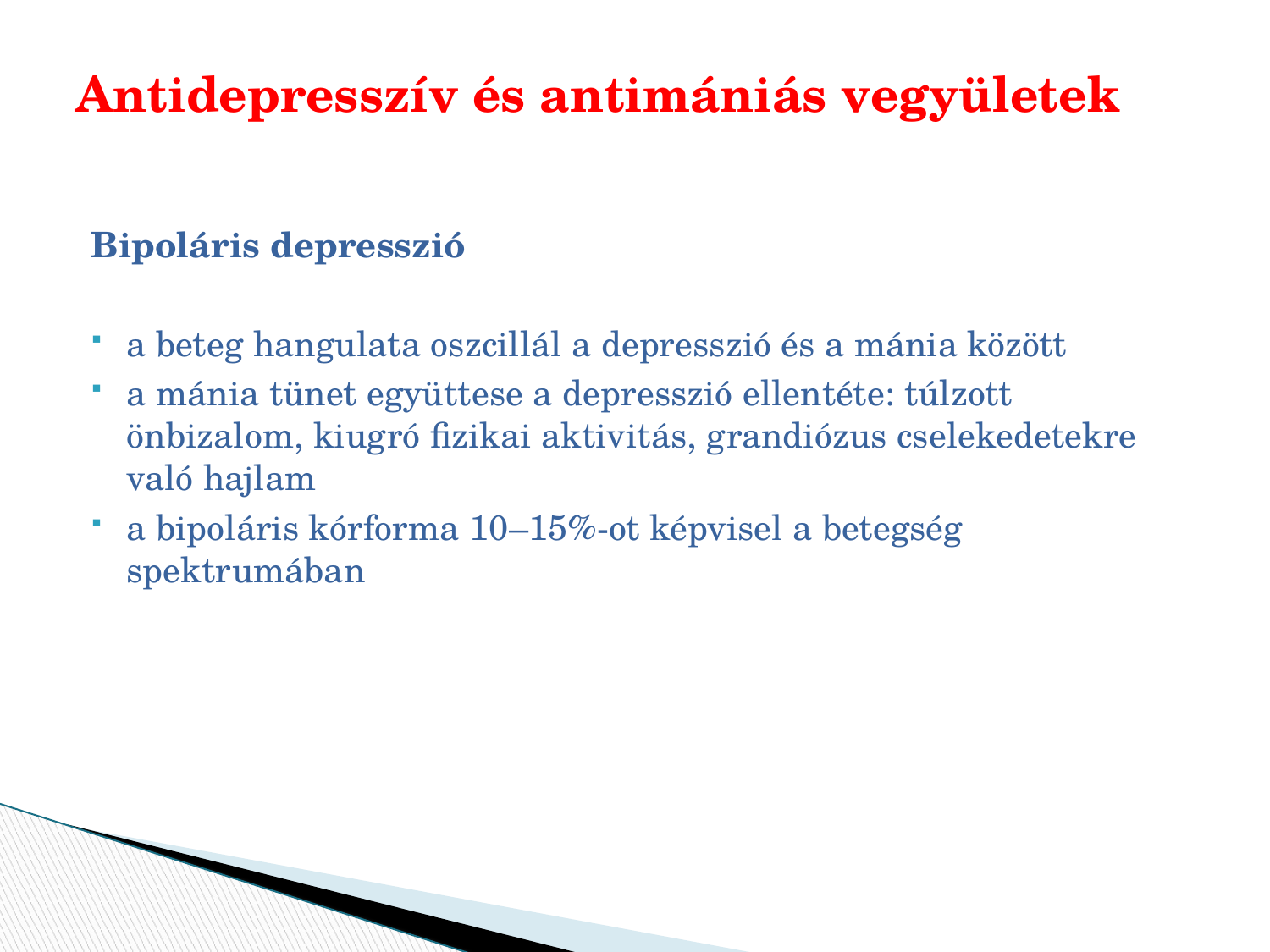

# Antidepresszív és antimániás vegyületek
Bipoláris depresszió

a beteg hangulata oszcillál a depresszió és a mánia között
a mánia tünet együttese a depresszió ellentéte: túlzott önbizalom, kiugró fizikai aktivitás, grandiózus cselekedetekre való hajlam
a bipoláris kórforma 10–15%-ot képvisel a betegség spektrumában